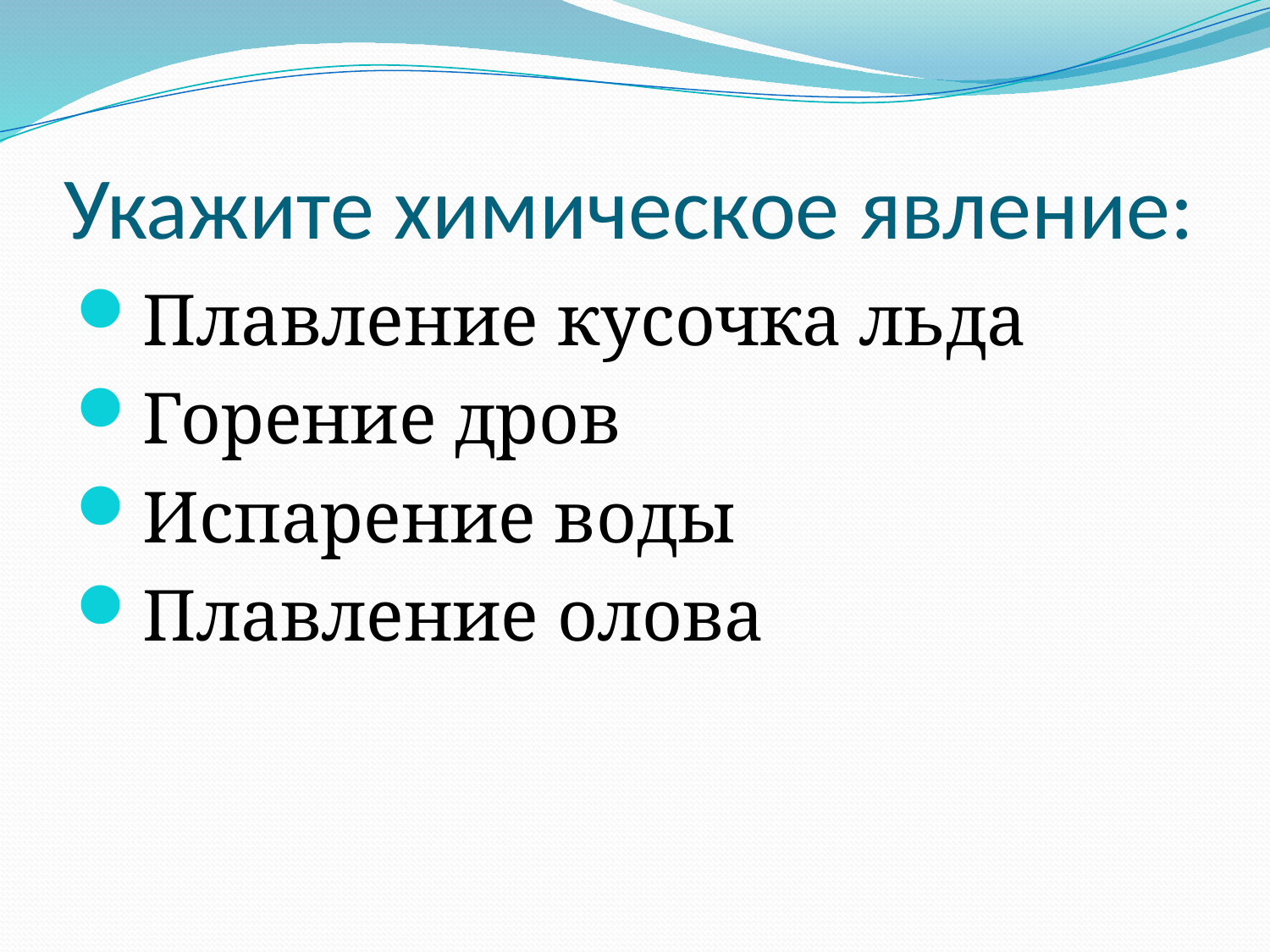

# Укажите химическое явление:
Плавление кусочка льда
Горение дров
Испарение воды
Плавление олова